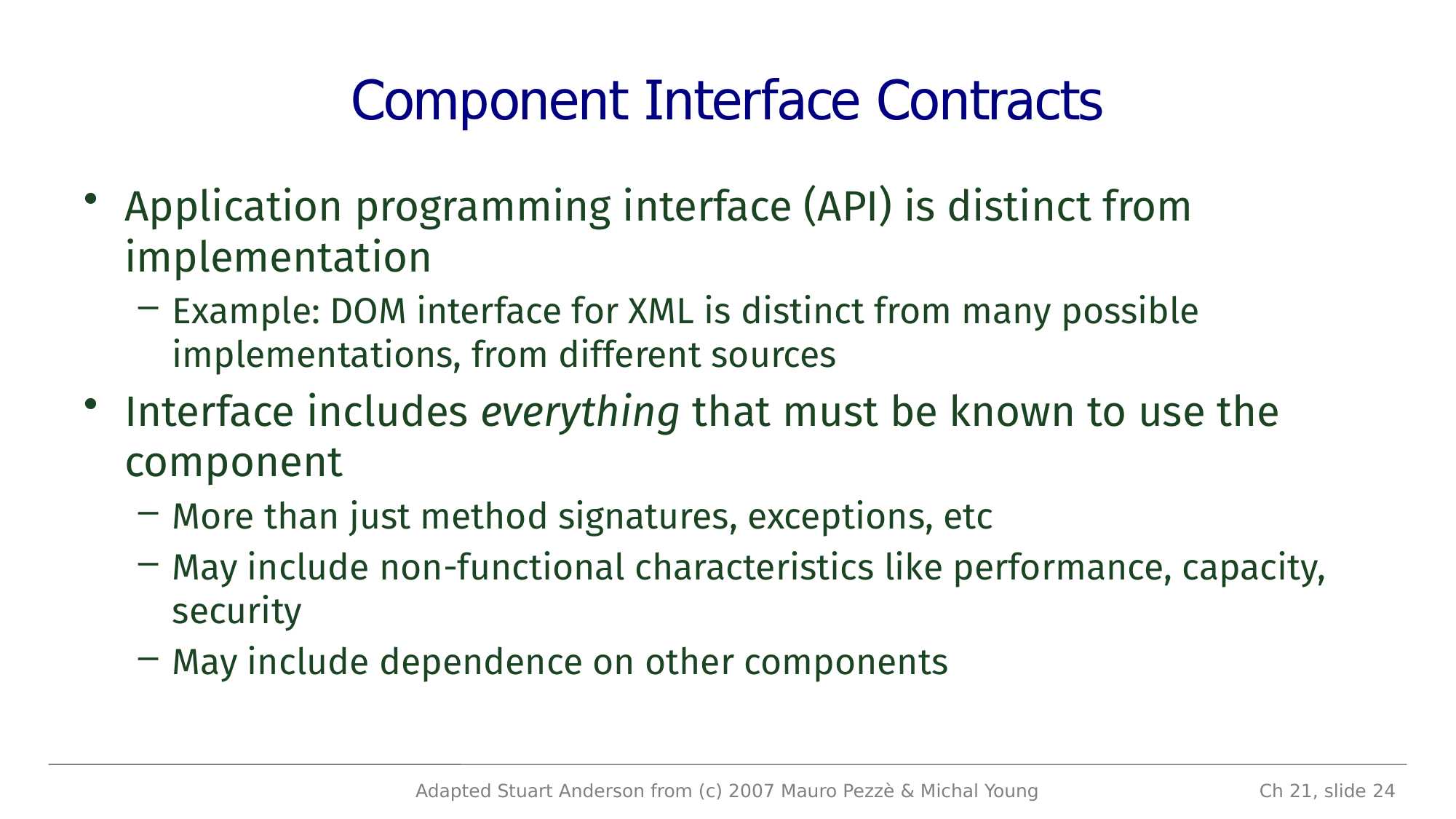

# Component Interface Contracts
Application programming interface (API) is distinct from implementation
Example: DOM interface for XML is distinct from many possible implementations, from different sources
Interface includes everything that must be known to use the component
More than just method signatures, exceptions, etc
May include non-functional characteristics like performance, capacity, security
May include dependence on other components
Adapted Stuart Anderson from (c) 2007 Mauro Pezzè & Michal Young
 Ch 21, slide 24